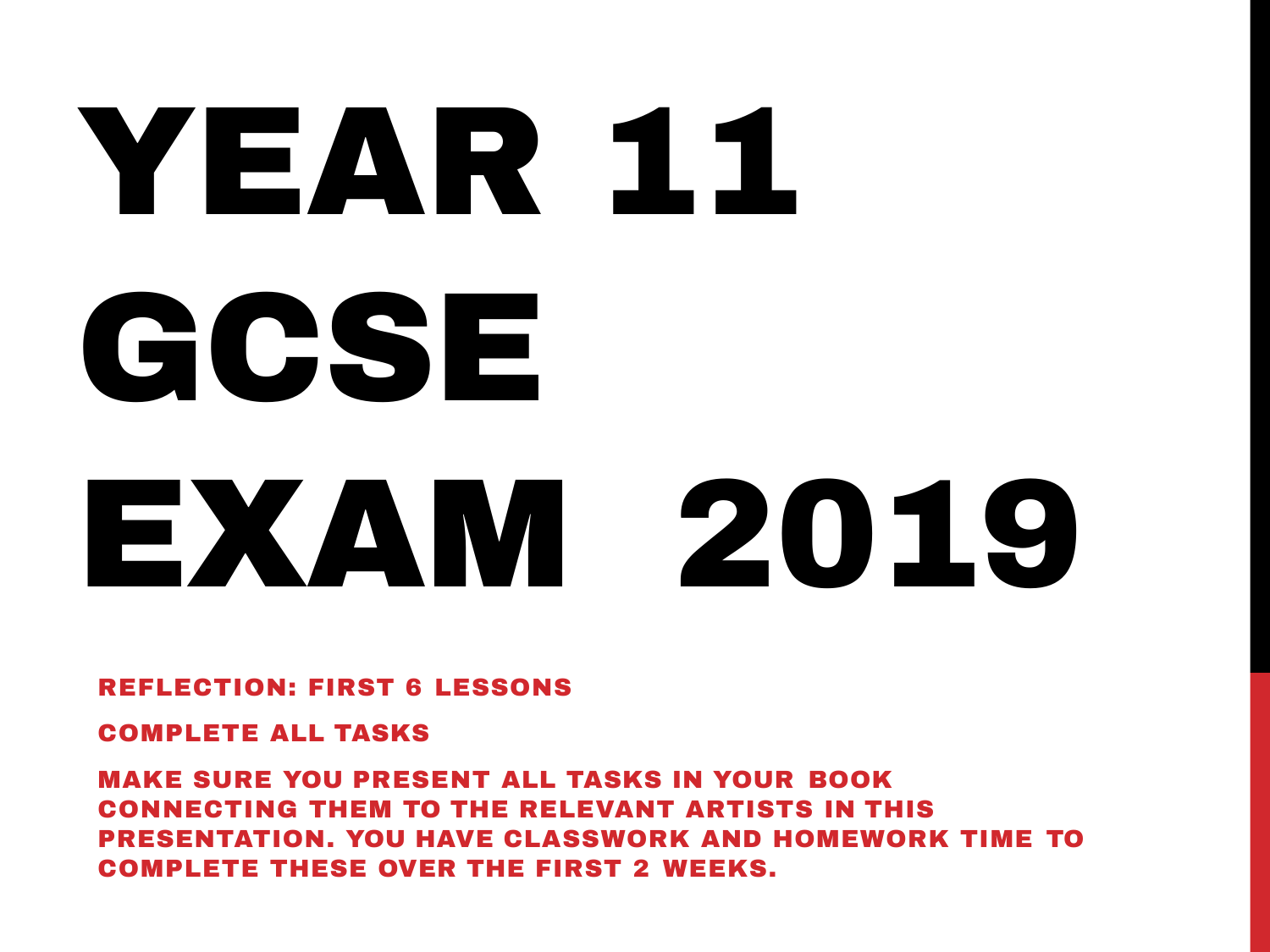

# YEAR 11  GCSE EXAM  2019
REFLECTION: FIRST 6 LESSONS
COMPLETE ALL TASKS
MAKE SURE YOU PRESENT ALL TASKS IN YOUR BOOK
CONNECTING THEM TO THE RELEVANT ARTISTS IN THIS
PRESENTATION. YOU HAVE CLASSWORK AND HOMEWORK TIME TO
COMPLETE THESE OVER THE FIRST 2 WEEKS.